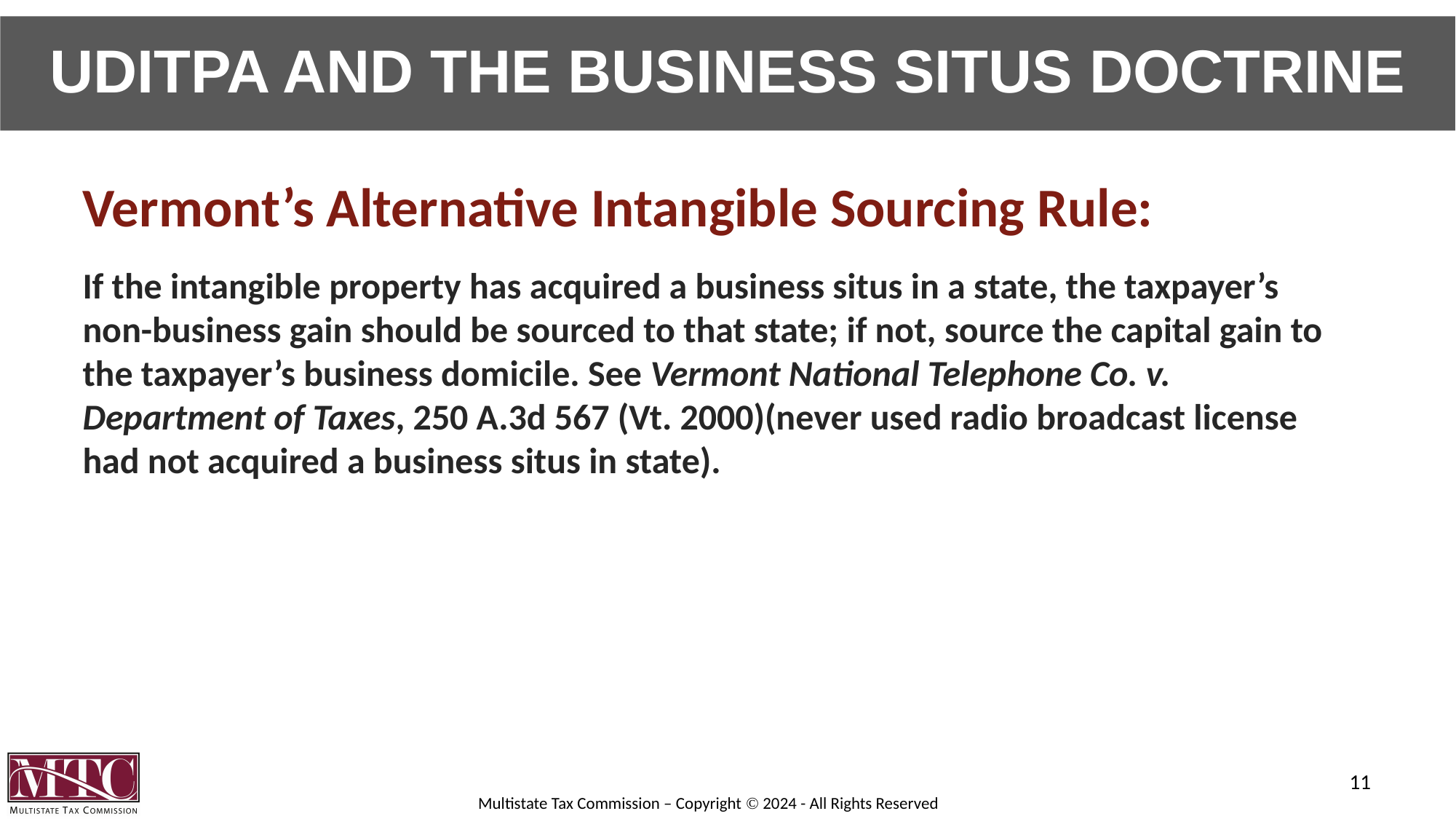

# UDITPA and the Business Situs Doctrine
Vermont’s Alternative Intangible Sourcing Rule:
If the intangible property has acquired a business situs in a state, the taxpayer’s non-business gain should be sourced to that state; if not, source the capital gain to the taxpayer’s business domicile. See Vermont National Telephone Co. v. Department of Taxes, 250 A.3d 567 (Vt. 2000)(never used radio broadcast license had not acquired a business situs in state).
11